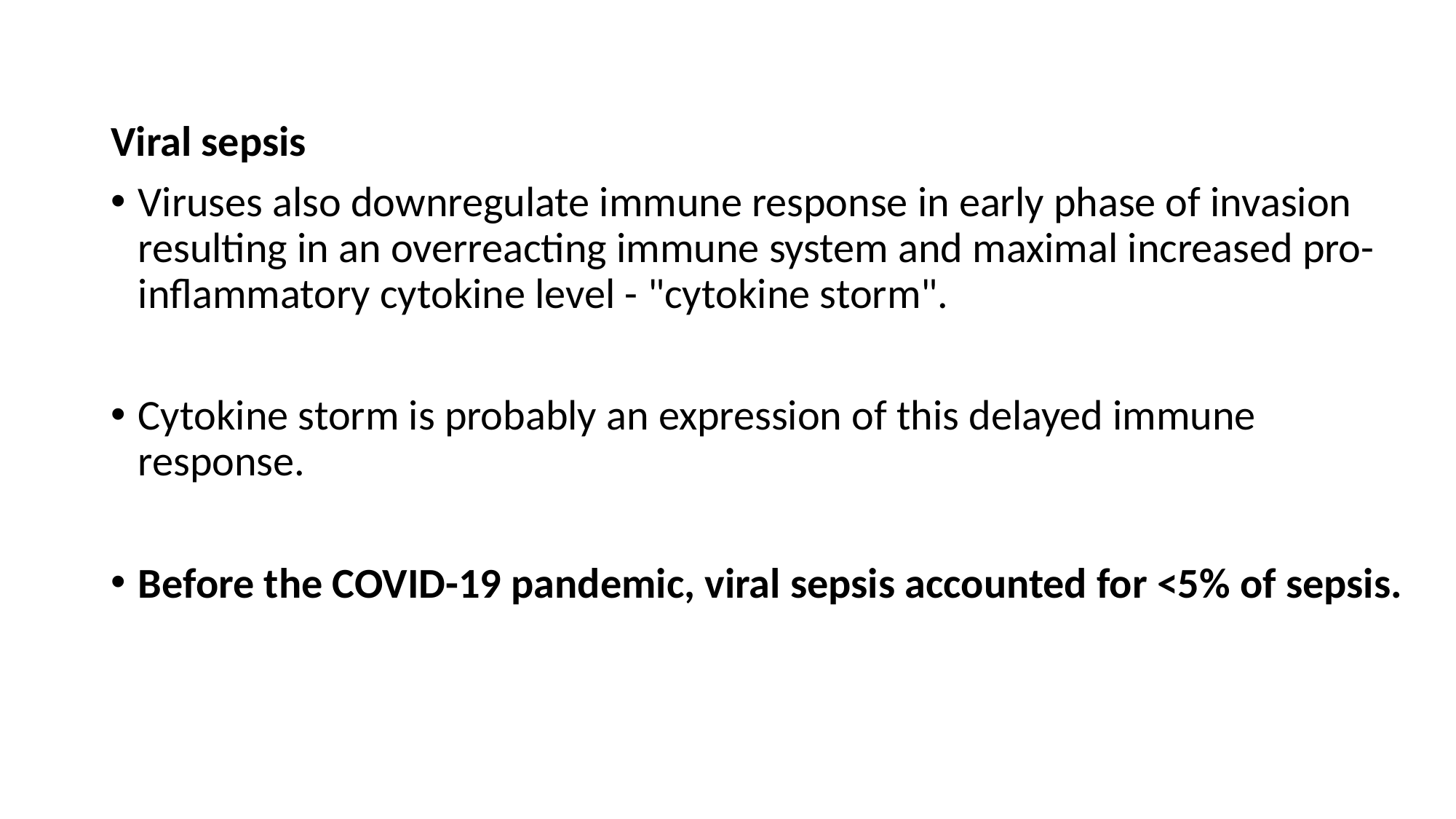

#
Viral sepsis
Viruses also downregulate immune response in early phase of invasion resulting in an overreacting immune system and maximal increased pro-inflammatory cytokine level - "cytokine storm".

Cytokine storm is probably an expression of this delayed immune response.

Before the COVID-19 pandemic, viral sepsis accounted for <5% of sepsis.